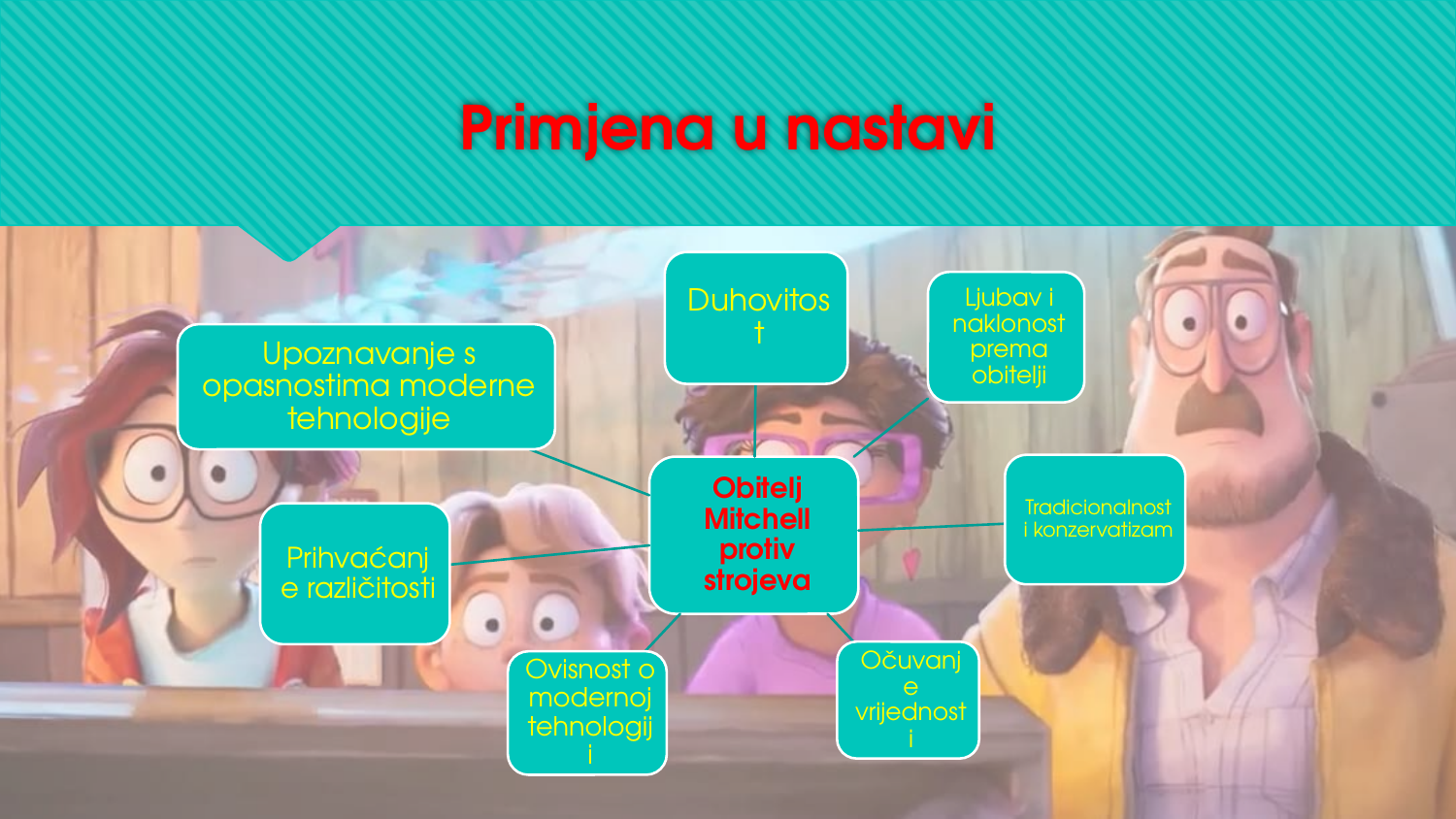

# Primjena u nastavi
Obitelj Mitchell protiv strojeva
Duhovitost
Ljubav i naklonost prema obitelji
Tradicionalnost i konzervatizam
Očuvanje vrijednosti
Ovisnost o modernoj tehnologiji
Prihvaćanje različitosti
Upoznavanje s opasnostima moderne tehnologije